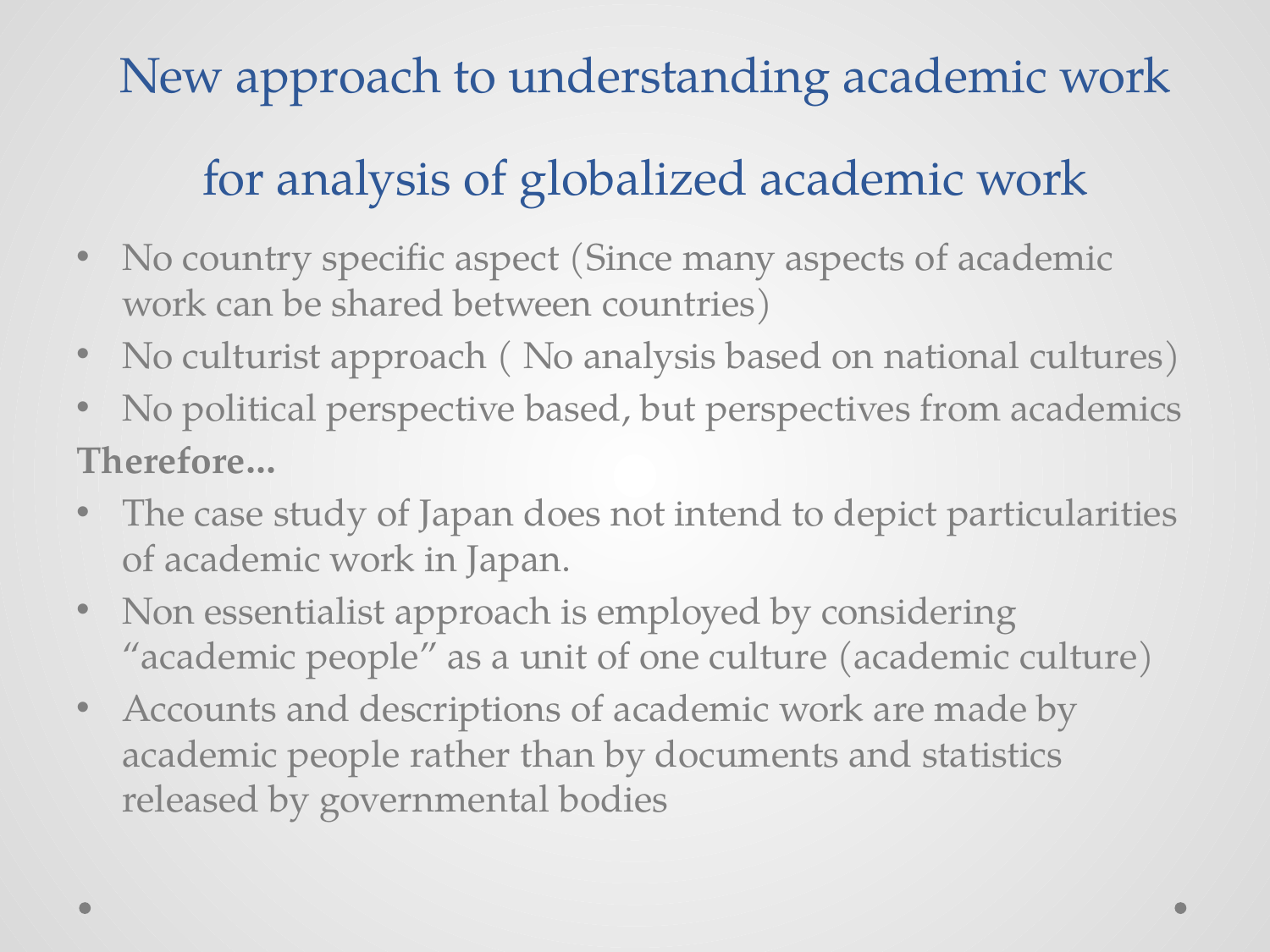

# New approach to understanding academic work for analysis of globalized academic work
No country specific aspect (Since many aspects of academic work can be shared between countries)
No culturist approach ( No analysis based on national cultures)
No political perspective based, but perspectives from academics
Therefore…
The case study of Japan does not intend to depict particularities of academic work in Japan.
Non essentialist approach is employed by considering “academic people” as a unit of one culture (academic culture)
Accounts and descriptions of academic work are made by academic people rather than by documents and statistics released by governmental bodies